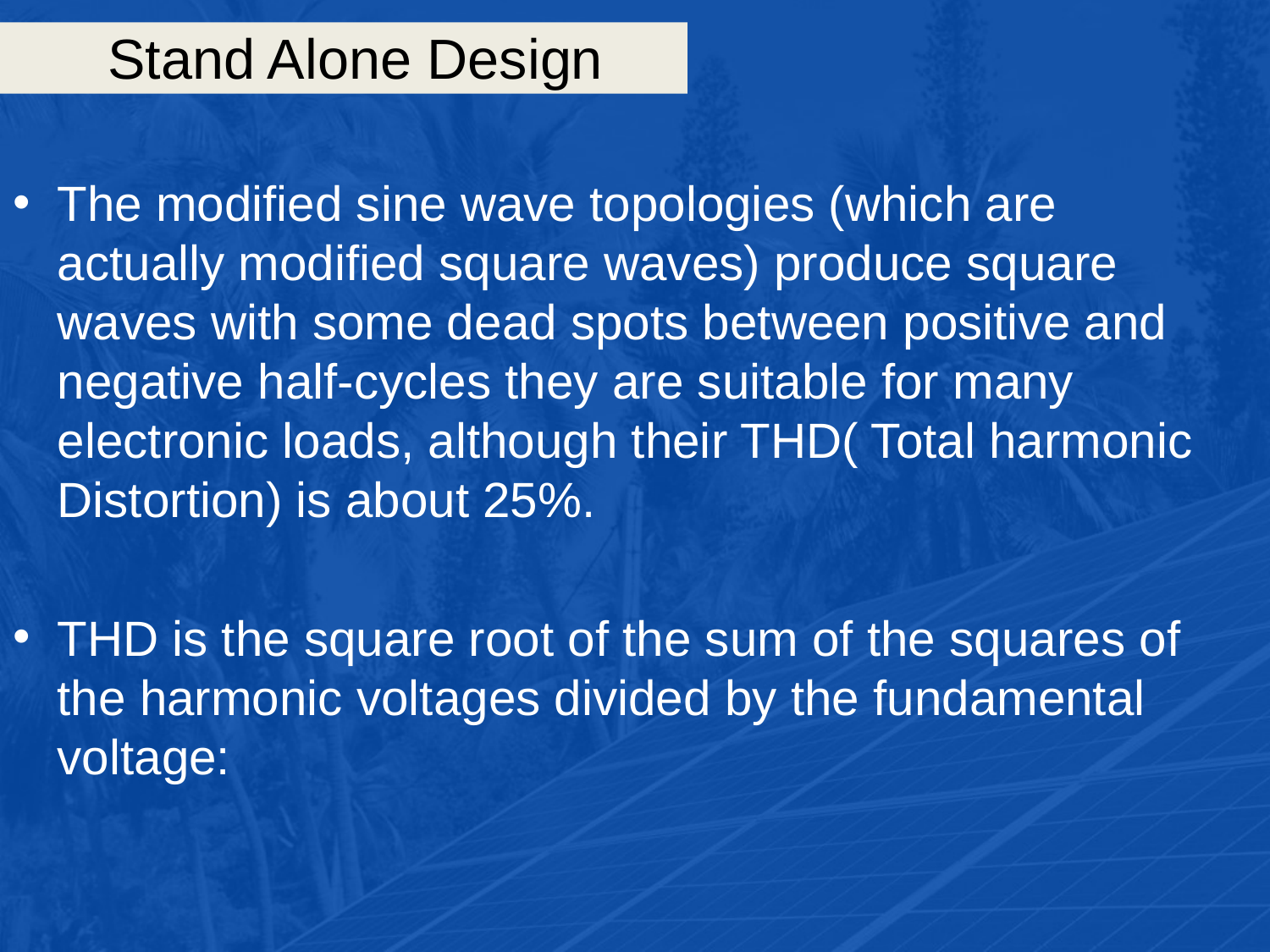

# Stand Alone Design
The modified sine wave topologies (which are actually modified square waves) produce square waves with some dead spots between positive and negative half-cycles they are suitable for many electronic loads, although their THD( Total harmonic Distortion) is about 25%.

THD is the square root of the sum of the squares of the harmonic voltages divided by the fundamental voltage: